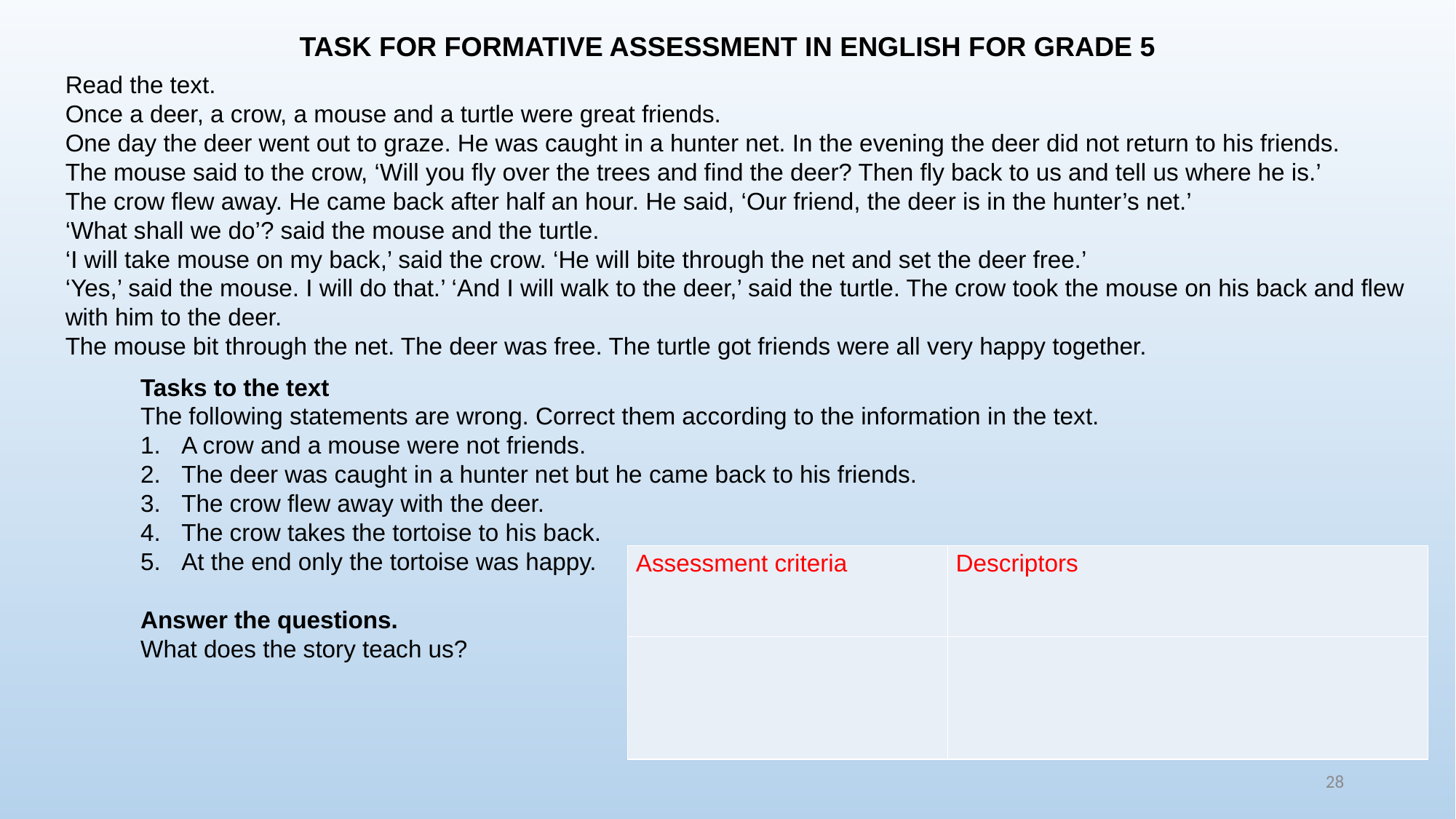

# TASK FOR FORMATIVE ASSESSMENT IN ENGLISH FOR GRADE 5
Read the text.
Once a deer, a crow, a mouse and a turtle were great friends.
One day the deer went out to graze. He was caught in a hunter net. In the evening the deer did not return to his friends.
The mouse said to the crow, ‘Will you fly over the trees and find the deer? Then fly back to us and tell us where he is.’
The crow flew away. He came back after half an hour. He said, ‘Our friend, the deer is in the hunter’s net.’
‘What shall we do’? said the mouse and the turtle.
‘I will take mouse on my back,’ said the crow. ‘He will bite through the net and set the deer free.’
‘Yes,’ said the mouse. I will do that.’ ‘And I will walk to the deer,’ said the turtle. The crow took the mouse on his back and flew with him to the deer.
The mouse bit through the net. The deer was free. The turtle got friends were all very happy together.

Tasks to the text
The following statements are wrong. Correct them according to the information in the text.
A crow and a mouse were not friends.
The deer was caught in a hunter net but he came back to his friends.
The crow flew away with the deer.
The crow takes the tortoise to his back.
At the end only the tortoise was happy.

Answer the questions.
What does the story teach us?
| Assessment criteria | Descriptors |
| --- | --- |
|  |  |
28